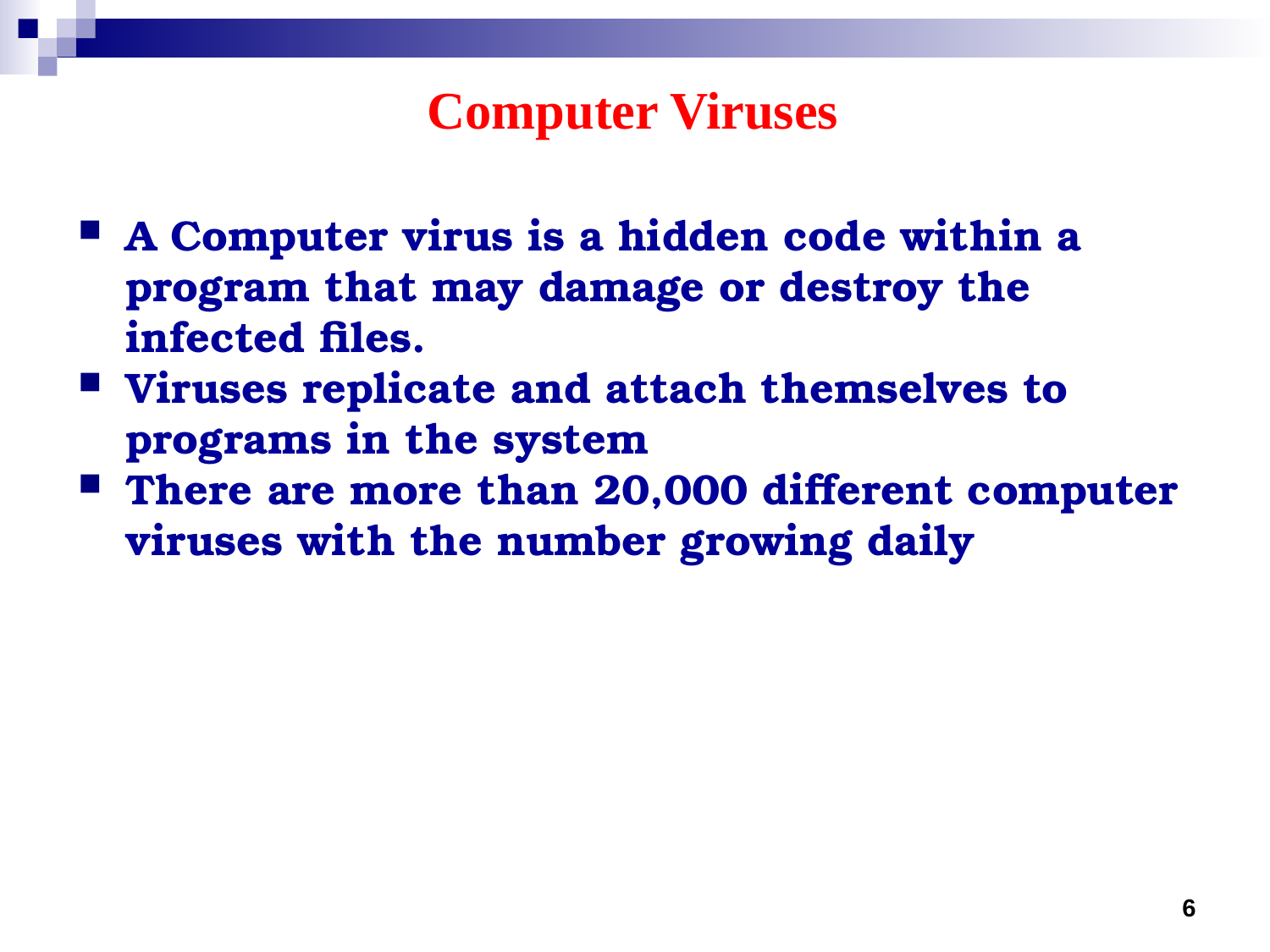

# Computer Viruses
A Computer virus is a hidden code within a program that may damage or destroy the infected files.
Viruses replicate and attach themselves to programs in the system
There are more than 20,000 different computer viruses with the number growing daily
6